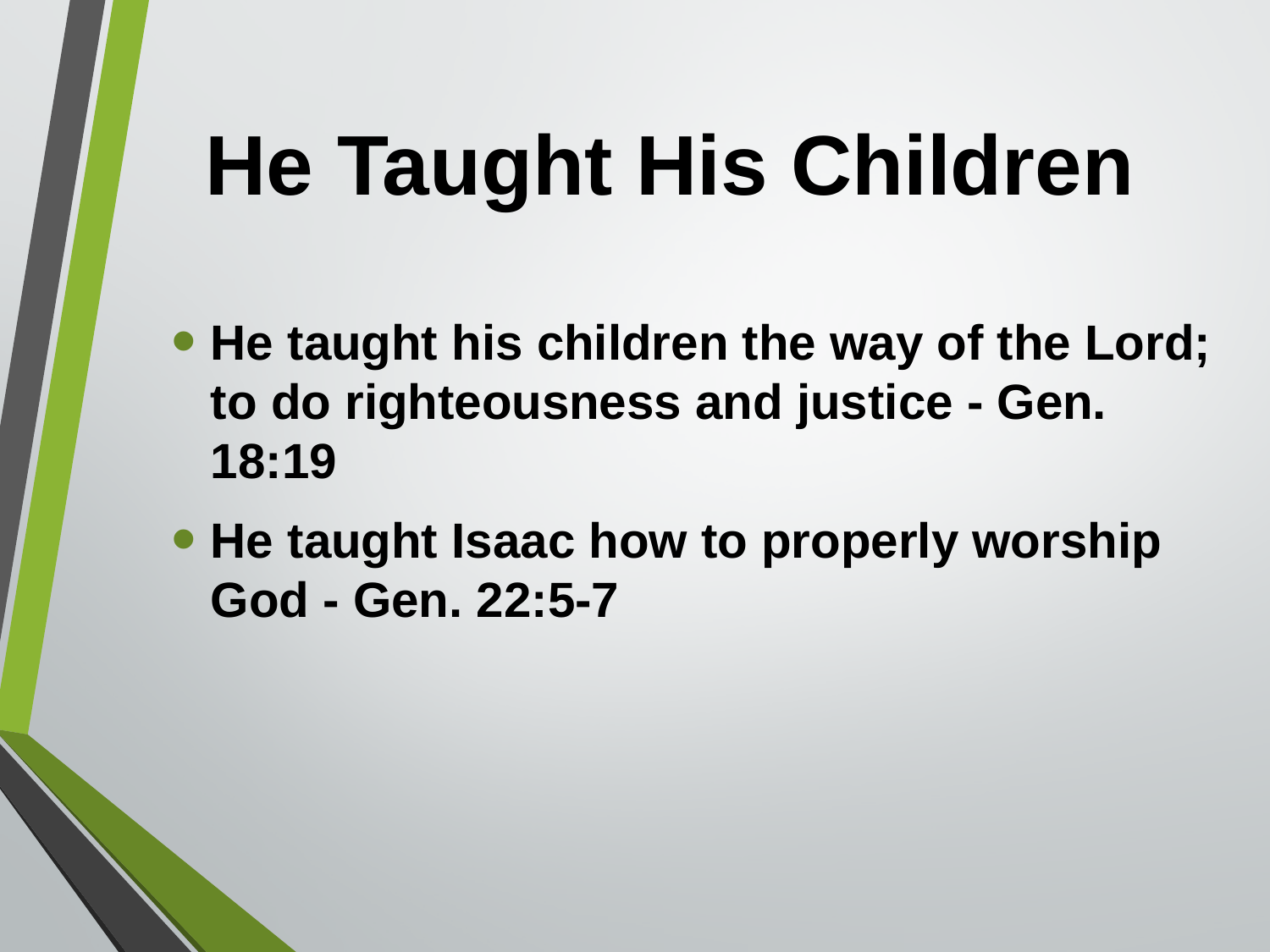

# He Taught His Children
He taught his children the way of the Lord;
to do righteousness and justice - Gen. 18:19
He taught Isaac how to properly worship God - Gen. 22:5-7